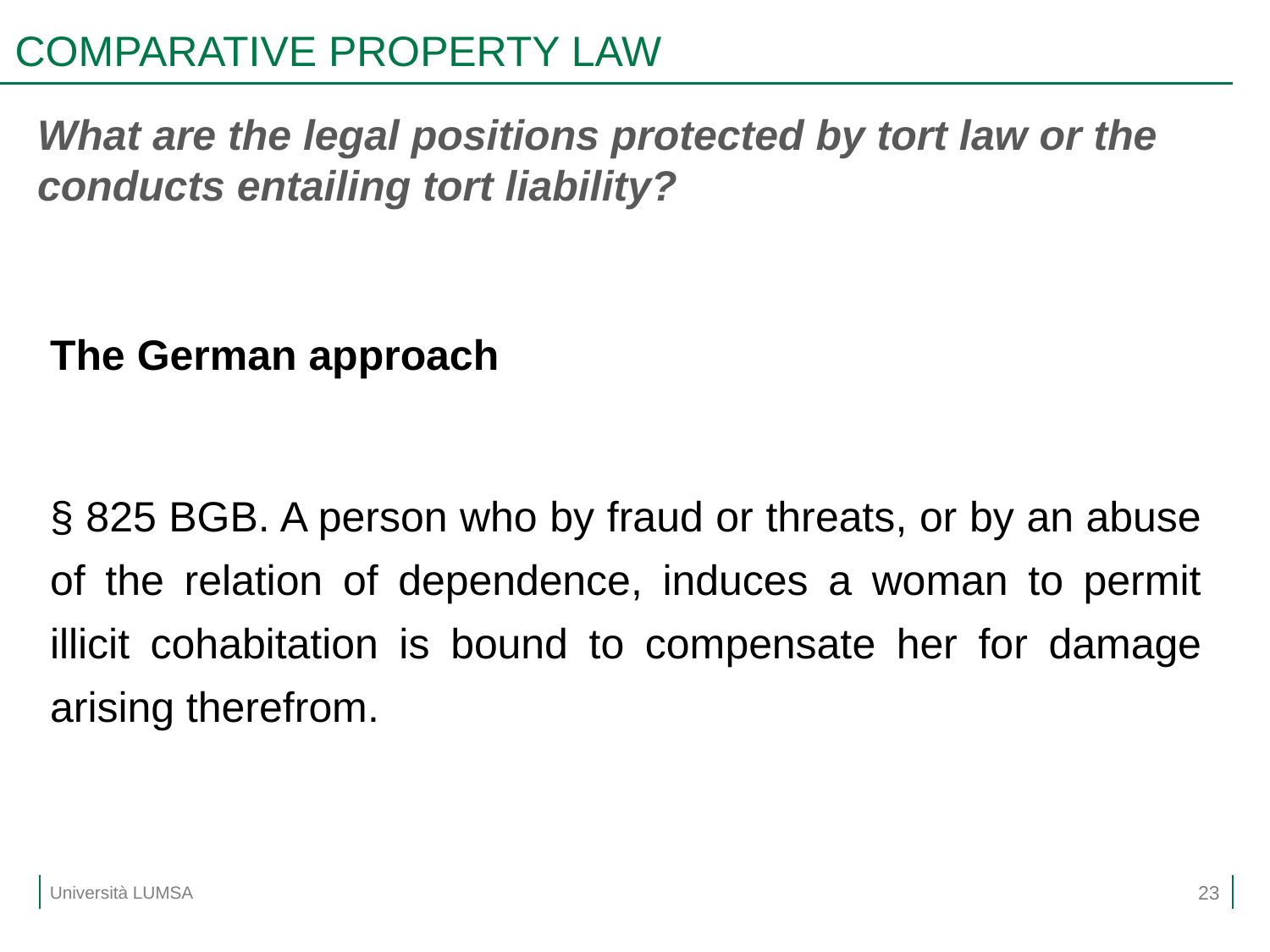

# COMPARATIVE PROPERTY LAW
What are the legal positions protected by tort law or the conducts entailing tort liability?

The German approach

§ 825 BGB. A person who by fraud or threats, or by an abuse of the relation of dependence, induces a woman to permit illicit cohabitation is bound to compensate her for damage arising therefrom.

23